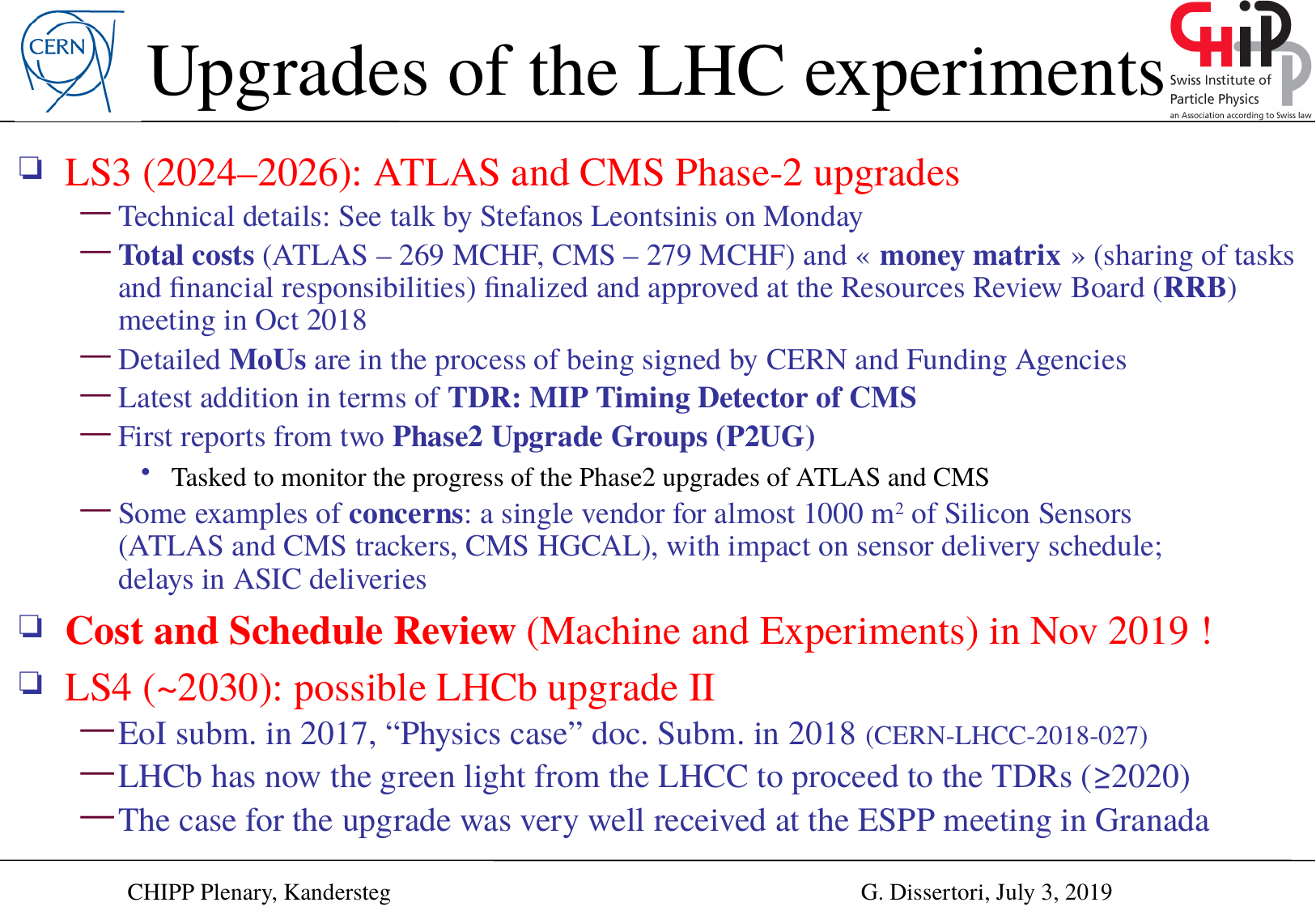

# Upgrades of the LHC experiments

LS3 (2024–2026): ATLAS and CMS Phase-2 upgrades
Technical details: See talk by Stefanos Leontsinis on Monday
Total costs (ATLAS – 269 MCHF, CMS – 279 MCHF) and « money matrix » (sharing of tasks and financial responsibilities) finalized and approved at the Resources Review Board (RRB) meeting in Oct 2018
Detailed MoUs are in the process of being signed by CERN and Funding Agencies
Latest addition in terms of TDR: MIP Timing Detector of CMS
First reports from two Phase2 Upgrade Groups (P2UG)
Tasked to monitor the progress of the Phase2 upgrades of ATLAS and CMS
Some examples of concerns: a single vendor for almost 1000 m2 of Silicon Sensors
(ATLAS and CMS trackers, CMS HGCAL), with impact on sensor delivery schedule;
delays in ASIC deliveries
Cost and Schedule Review (Machine and Experiments) in Nov 2019 !
LS4 (~2030): possible LHCb upgrade II
EoI subm. in 2017, “Physics case” doc. Subm. in 2018 (CERN-LHCC-2018-027)
LHCb has now the green light from the LHCC to proceed to the TDRs (≥2020)
The case for the upgrade was very well received at the ESPP meeting in Granada

CHIPP Plenary, Kandersteg
G. Dissertori, July 3, 2019